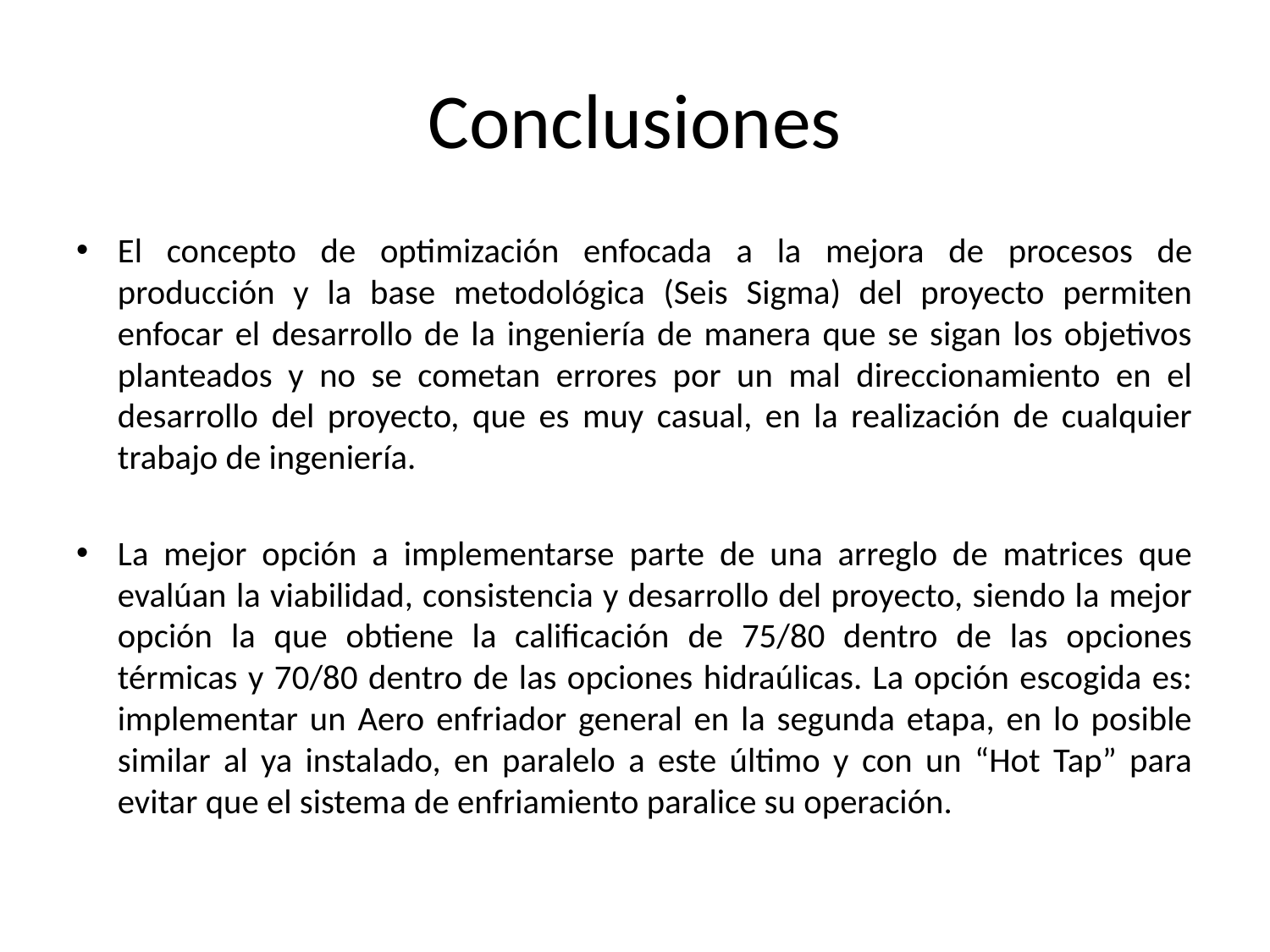

# Conclusiones
El concepto de optimización enfocada a la mejora de procesos de producción y la base metodológica (Seis Sigma) del proyecto permiten enfocar el desarrollo de la ingeniería de manera que se sigan los objetivos planteados y no se cometan errores por un mal direccionamiento en el desarrollo del proyecto, que es muy casual, en la realización de cualquier trabajo de ingeniería.

La mejor opción a implementarse parte de una arreglo de matrices que evalúan la viabilidad, consistencia y desarrollo del proyecto, siendo la mejor opción la que obtiene la calificación de 75/80 dentro de las opciones térmicas y 70/80 dentro de las opciones hidraúlicas. La opción escogida es: implementar un Aero enfriador general en la segunda etapa, en lo posible similar al ya instalado, en paralelo a este último y con un “Hot Tap” para evitar que el sistema de enfriamiento paralice su operación.